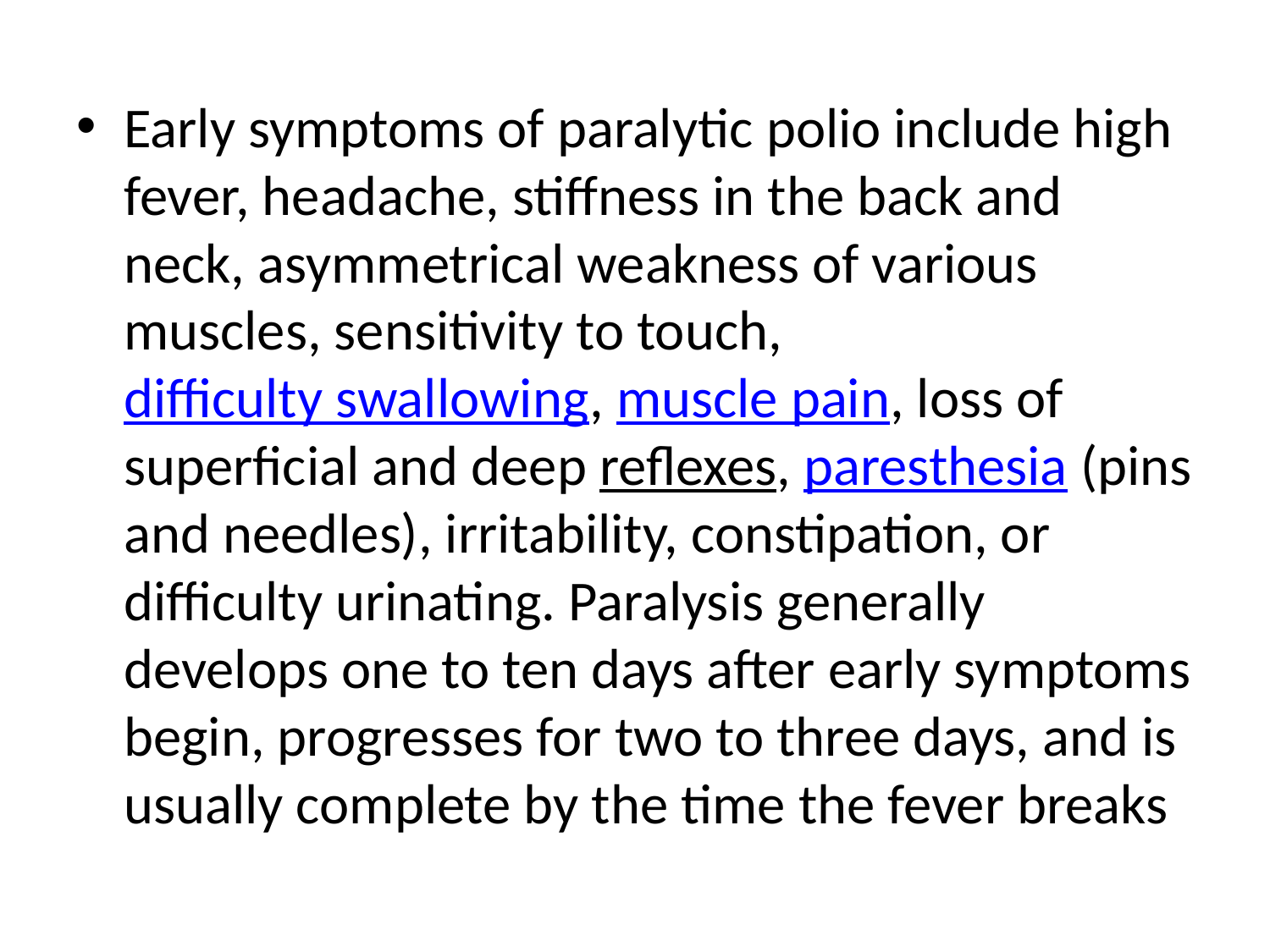

Early symptoms of paralytic polio include high fever, headache, stiffness in the back and neck, asymmetrical weakness of various muscles, sensitivity to touch, difficulty swallowing, muscle pain, loss of superficial and deep reflexes, paresthesia (pins and needles), irritability, constipation, or difficulty urinating. Paralysis generally develops one to ten days after early symptoms begin, progresses for two to three days, and is usually complete by the time the fever breaks